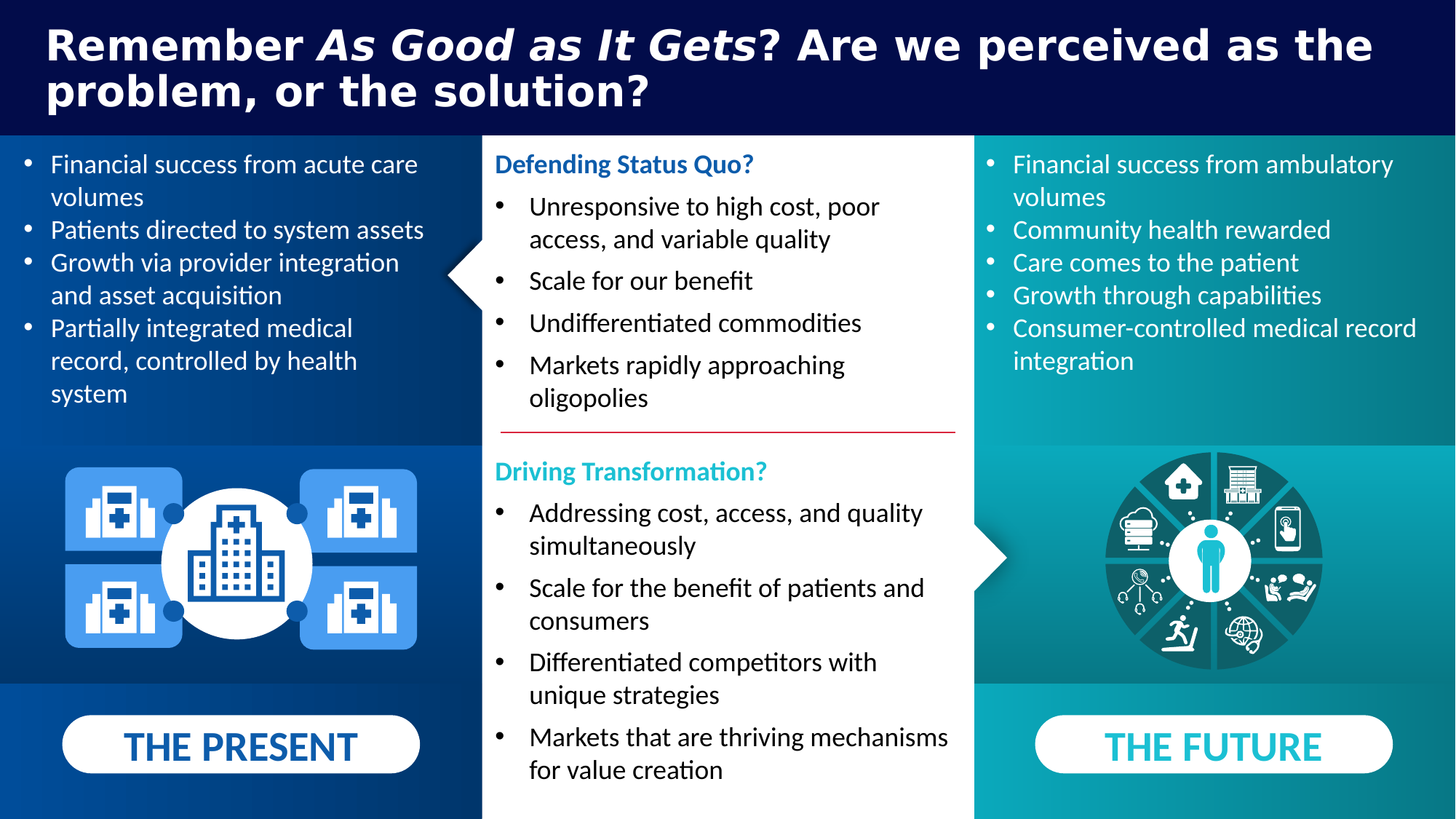

# Remember As Good as It Gets? Are we perceived as the problem, or the solution?

Financial success from acute care volumes
Patients directed to system assets
Growth via provider integration and asset acquisition
Partially integrated medical record, controlled by health system
Financial success from ambulatory volumes
Community health rewarded
Care comes to the patient
Growth through capabilities
Consumer-controlled medical record integration
Defending Status Quo?
Unresponsive to high cost, poor access, and variable quality
Scale for our benefit
Undifferentiated commodities
Markets rapidly approaching oligopolies

Driving Transformation?
Addressing cost, access, and quality simultaneously
Scale for the benefit of patients and consumers
Differentiated competitors with unique strategies
Markets that are thriving mechanisms for value creation

THE FUTURE
THE PRESENT
27
0100.109\690048(pptx)-E1 11-5-24